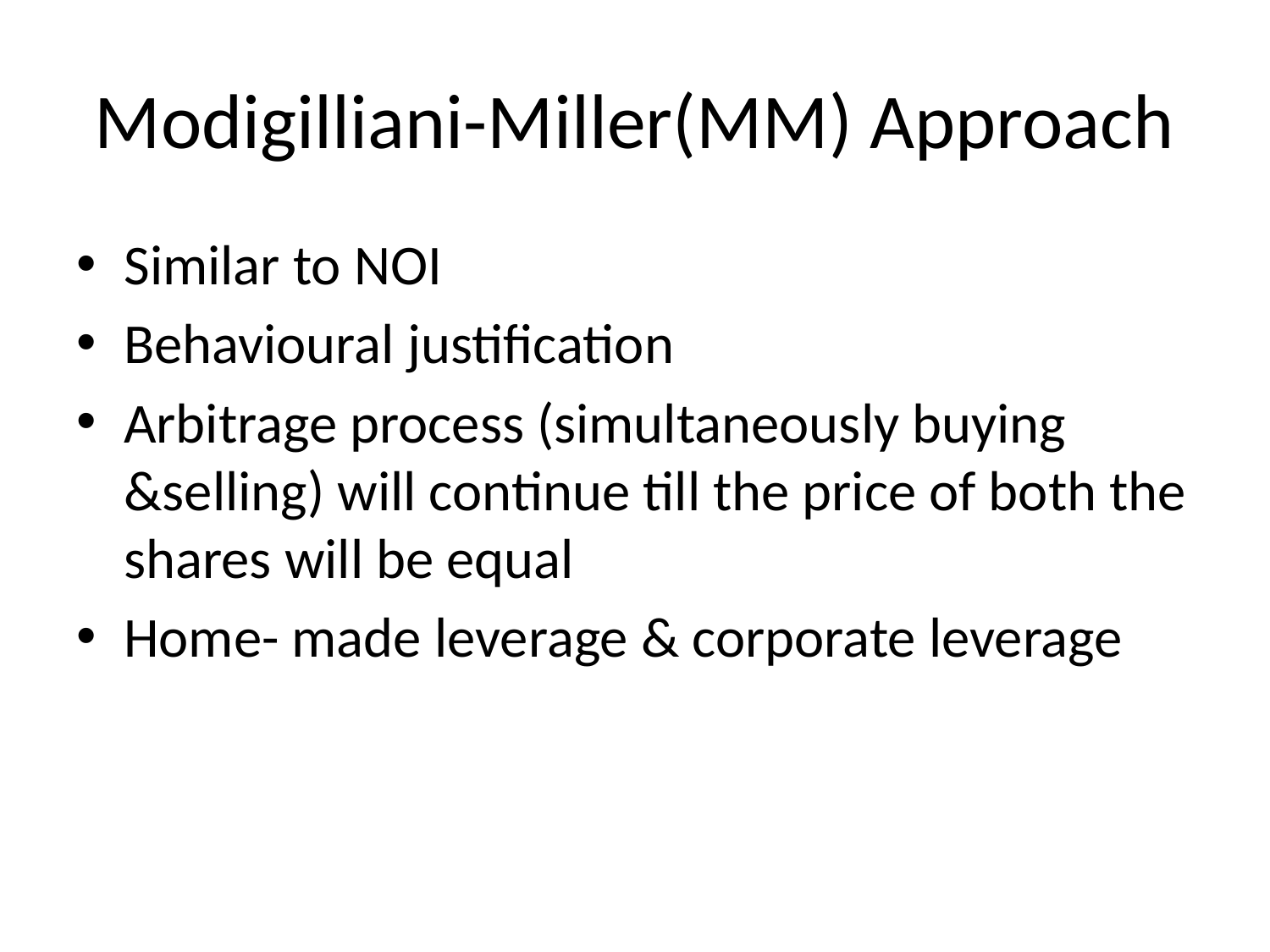

# Modigilliani-Miller(MM) Approach
Similar to NOI
Behavioural justification
Arbitrage process (simultaneously buying &selling) will continue till the price of both the shares will be equal
Home- made leverage & corporate leverage